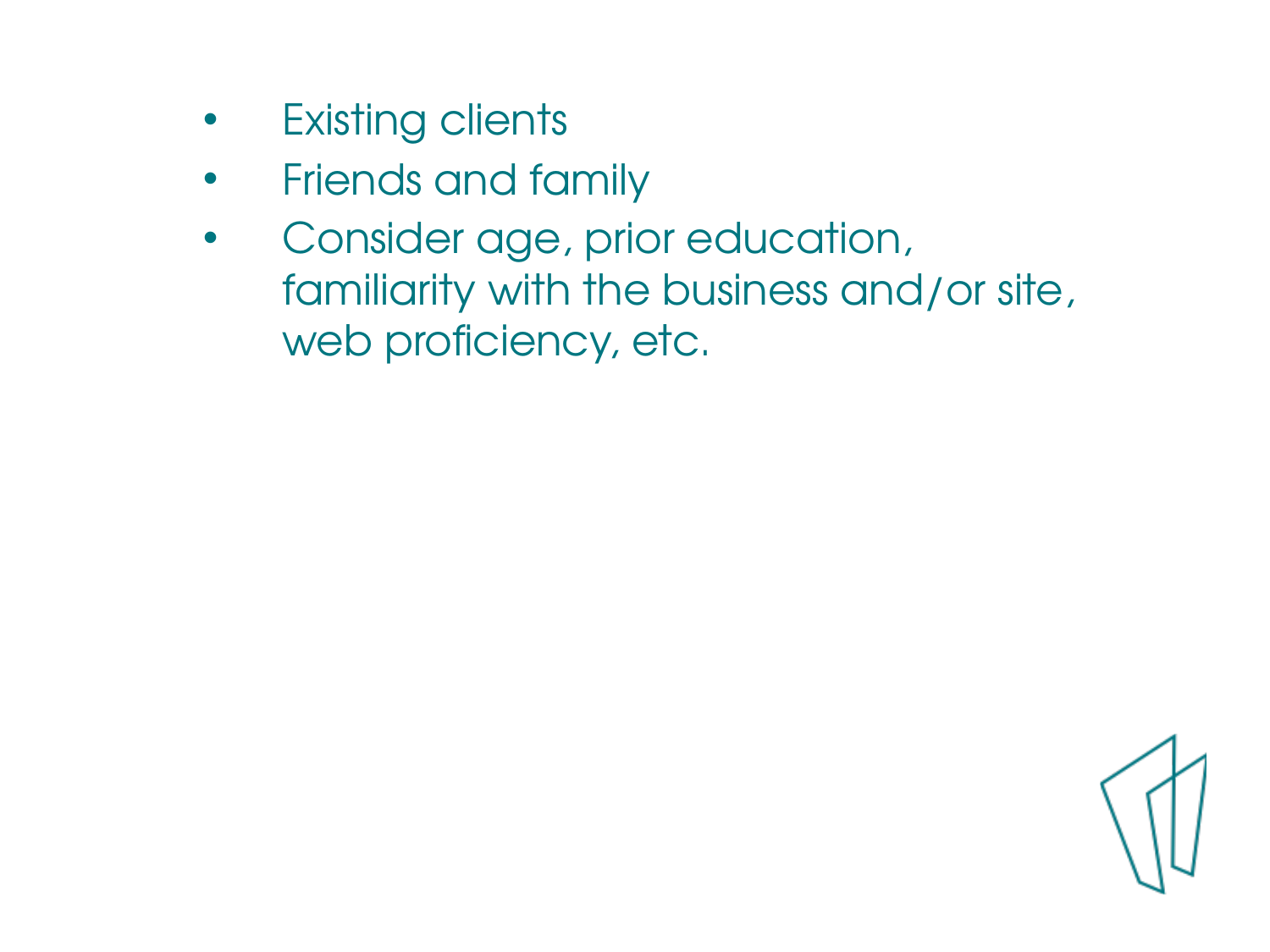

Existing clients
Friends and family
Consider age, prior education, familiarity with the business and/or site, web proficiency, etc.